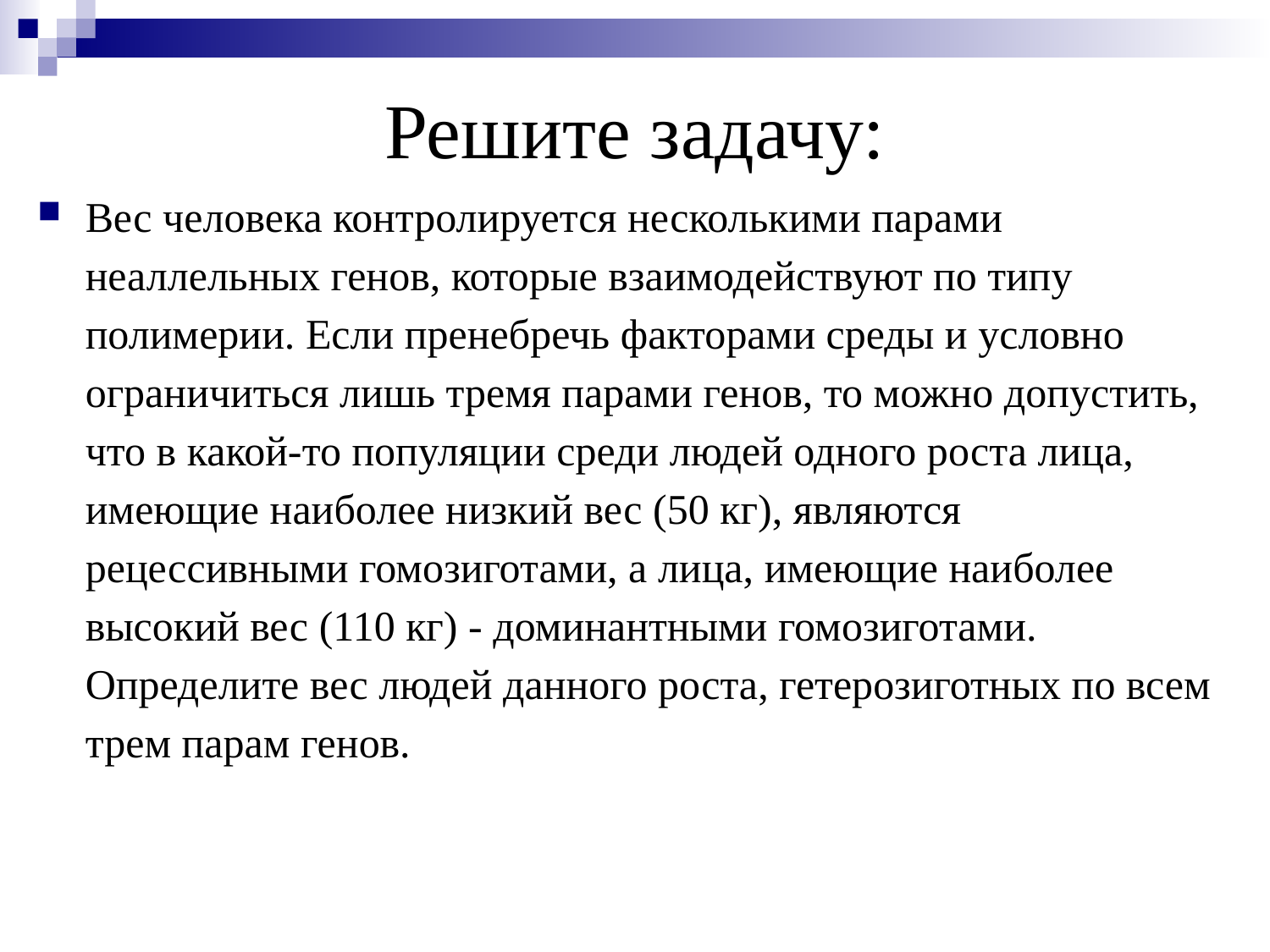

# Решите задачу:
Вес человека контролируется несколькими парами неаллельных генов, которые взаимодействуют по типу полимерии. Если пренебречь факторами среды и условно ограничиться лишь тремя парами генов, то можно допустить, что в какой-то популяции среди людей одного роста лица, имеющие наиболее низкий вес (50 кг), являются рецессивными гомозиготами, а лица, имеющие наиболее высокий вес (110 кг) - доминантными гомозиготами. Определите вес людей данного роста, гетерозиготных по всем трем парам генов.